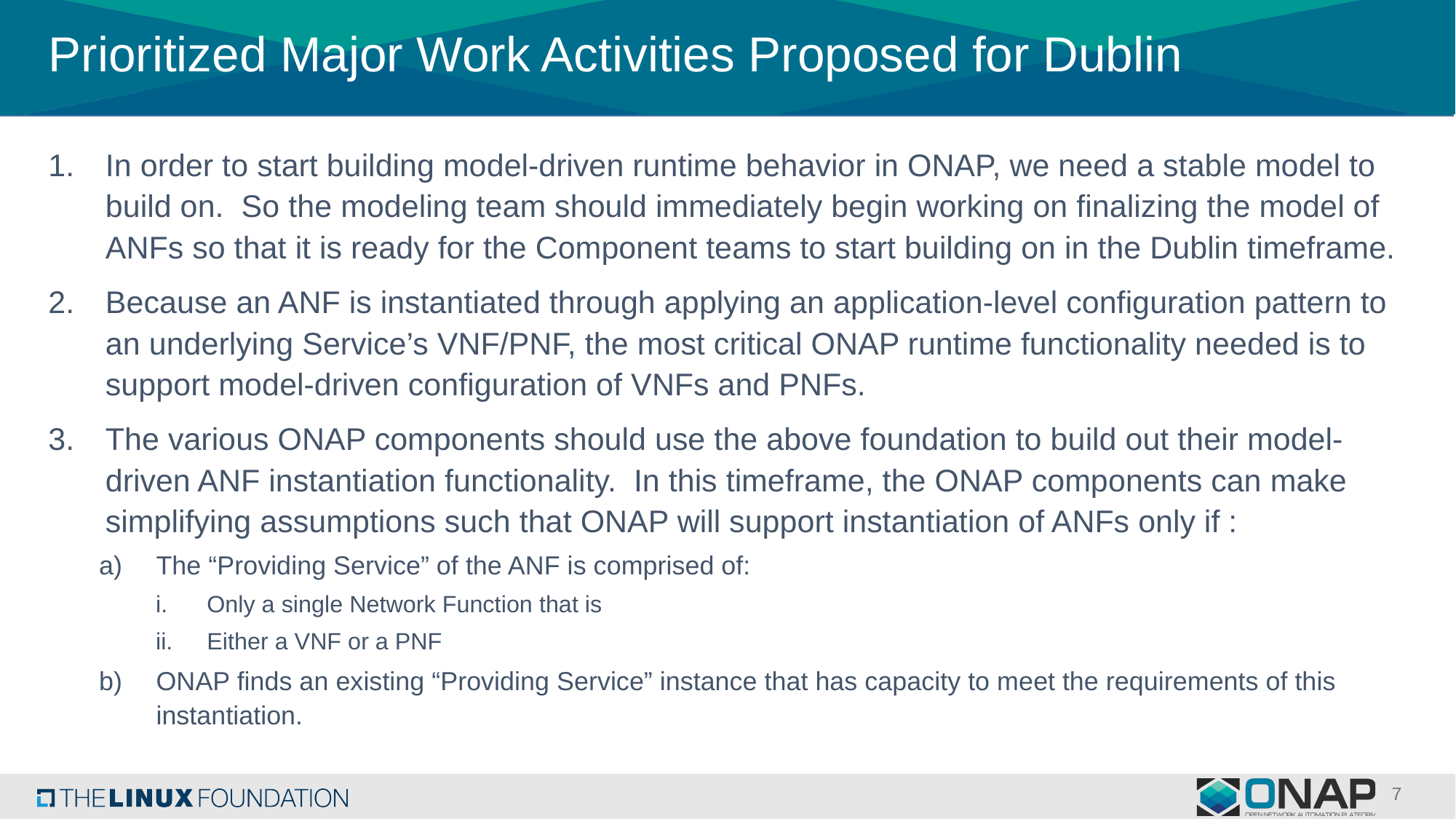

# Prioritized Major Work Activities Proposed for Dublin
In order to start building model-driven runtime behavior in ONAP, we need a stable model to build on.  So the modeling team should immediately begin working on finalizing the model of ANFs so that it is ready for the Component teams to start building on in the Dublin timeframe.
Because an ANF is instantiated through applying an application-level configuration pattern to an underlying Service’s VNF/PNF, the most critical ONAP runtime functionality needed is to support model-driven configuration of VNFs and PNFs.
The various ONAP components should use the above foundation to build out their model-driven ANF instantiation functionality.  In this timeframe, the ONAP components can make simplifying assumptions such that ONAP will support instantiation of ANFs only if :
The “Providing Service” of the ANF is comprised of:
Only a single Network Function that is
Either a VNF or a PNF
ONAP finds an existing “Providing Service” instance that has capacity to meet the requirements of this instantiation.
7